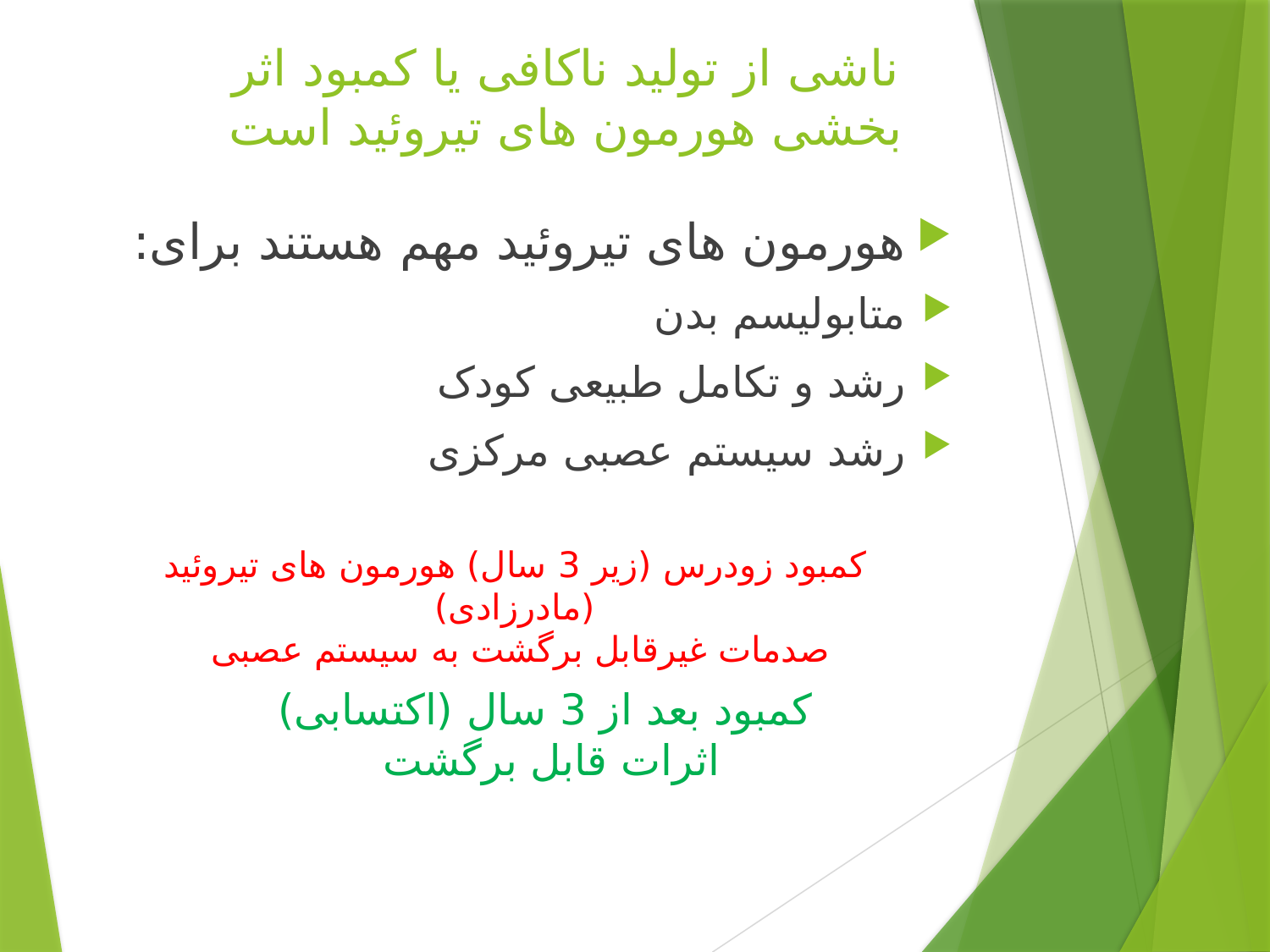

# ناشی از تولید ناکافی یا کمبود اثر بخشی هورمون های تیروئید است
هورمون های تیروئید مهم هستند برای:
متابولیسم بدن
رشد و تکامل طبیعی کودک
رشد سیستم عصبی مرکزی

کمبود زودرس (زیر 3 سال) هورمون های تیروئید (مادرزادی)
صدمات غیرقابل برگشت به سیستم عصبی
کمبود بعد از 3 سال (اکتسابی)
اثرات قابل برگشت